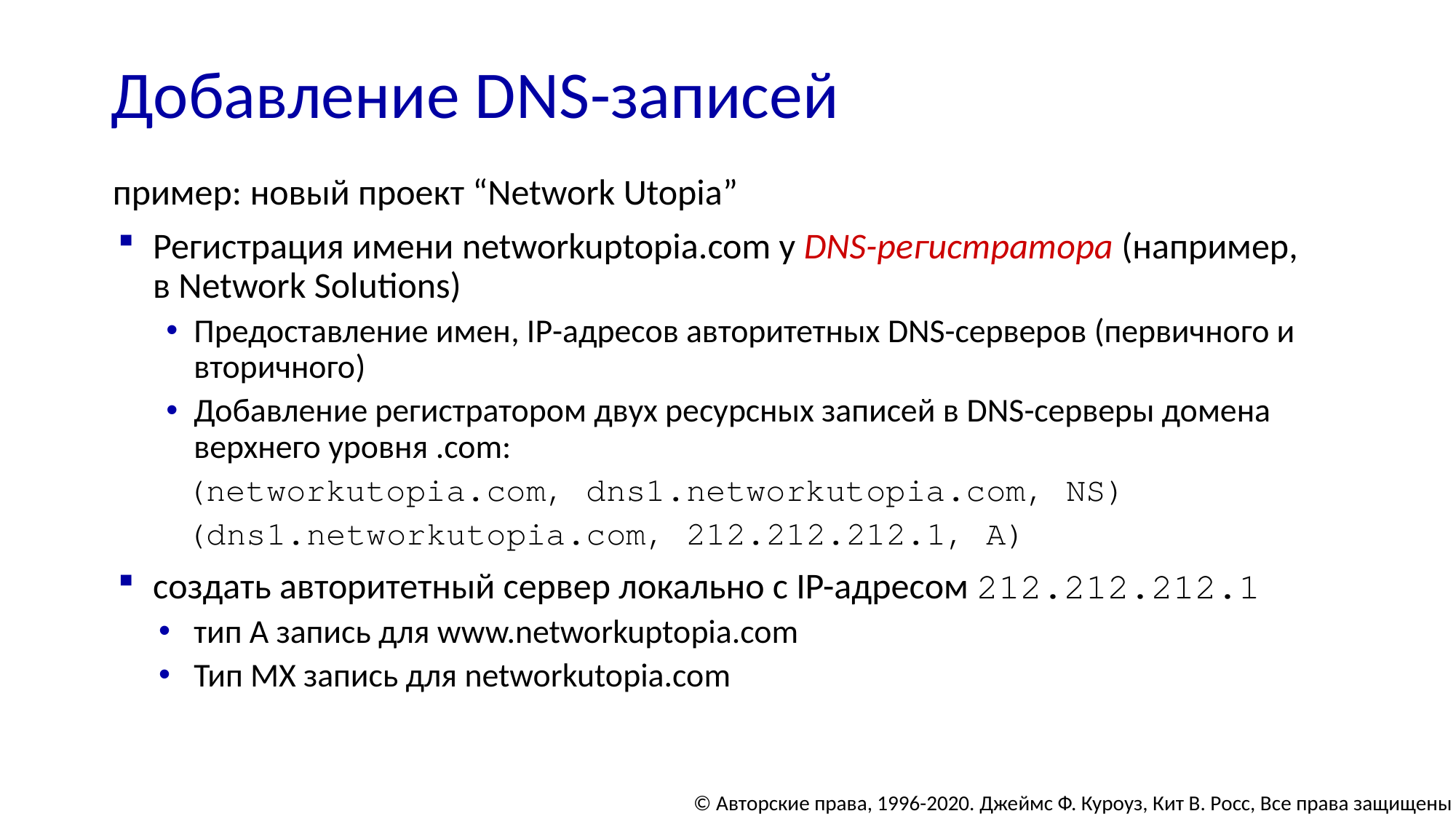

# Добавление DNS-записей
пример: новый проект “Network Utopia”
Регистрация имени networkuptopia.com у DNS-регистратора (например, в Network Solutions)
Предоставление имен, IP-адресов авторитетных DNS-серверов (первичного и вторичного)
Добавление регистратором двух ресурсных записей в DNS-серверы домена верхнего уровня .com:
 (networkutopia.com, dns1.networkutopia.com, NS)
 (dns1.networkutopia.com, 212.212.212.1, A)
создать авторитетный сервер локально с IP-адресом 212.212.212.1
тип A запись для www.networkuptopia.com
Тип MX запись для networkutopia.com

© Авторские права, 1996-2020. Джеймс Ф. Куроуз, Кит В. Росс, Все права защищены